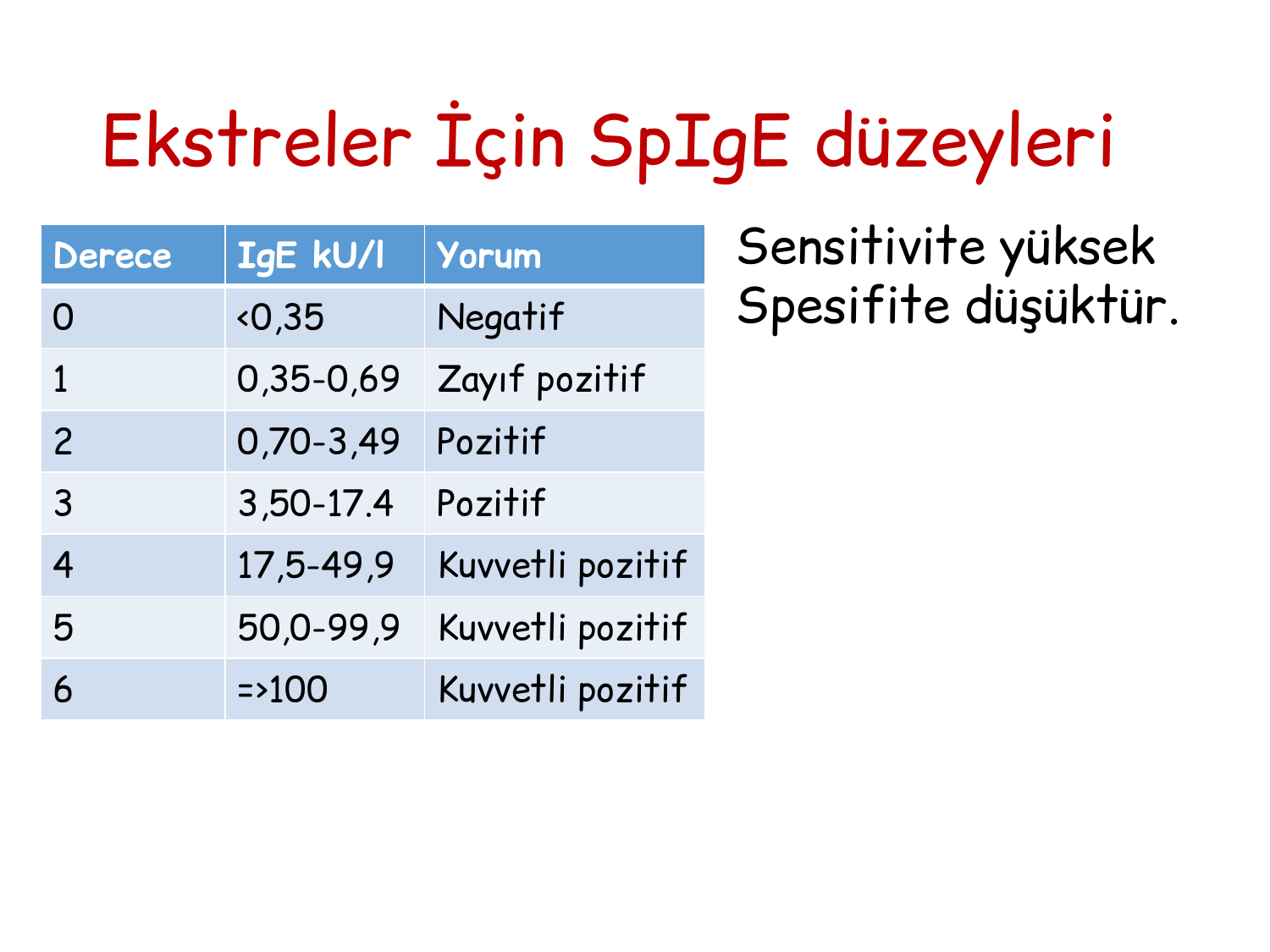

# Ekstreler İçin SpIgE düzeyleri
Sensitivite yüksek
Spesifite düşüktür.
| Derece | IgE kU/l | Yorum |
| --- | --- | --- |
| 0 | <0,35 | Negatif |
| 1 | 0,35-0,69 | Zayıf pozitif |
| 2 | 0,70-3,49 | Pozitif |
| 3 | 3,50-17.4 | Pozitif |
| 4 | 17,5-49,9 | Kuvvetli pozitif |
| 5 | 50,0-99,9 | Kuvvetli pozitif |
| 6 | =>100 | Kuvvetli pozitif |